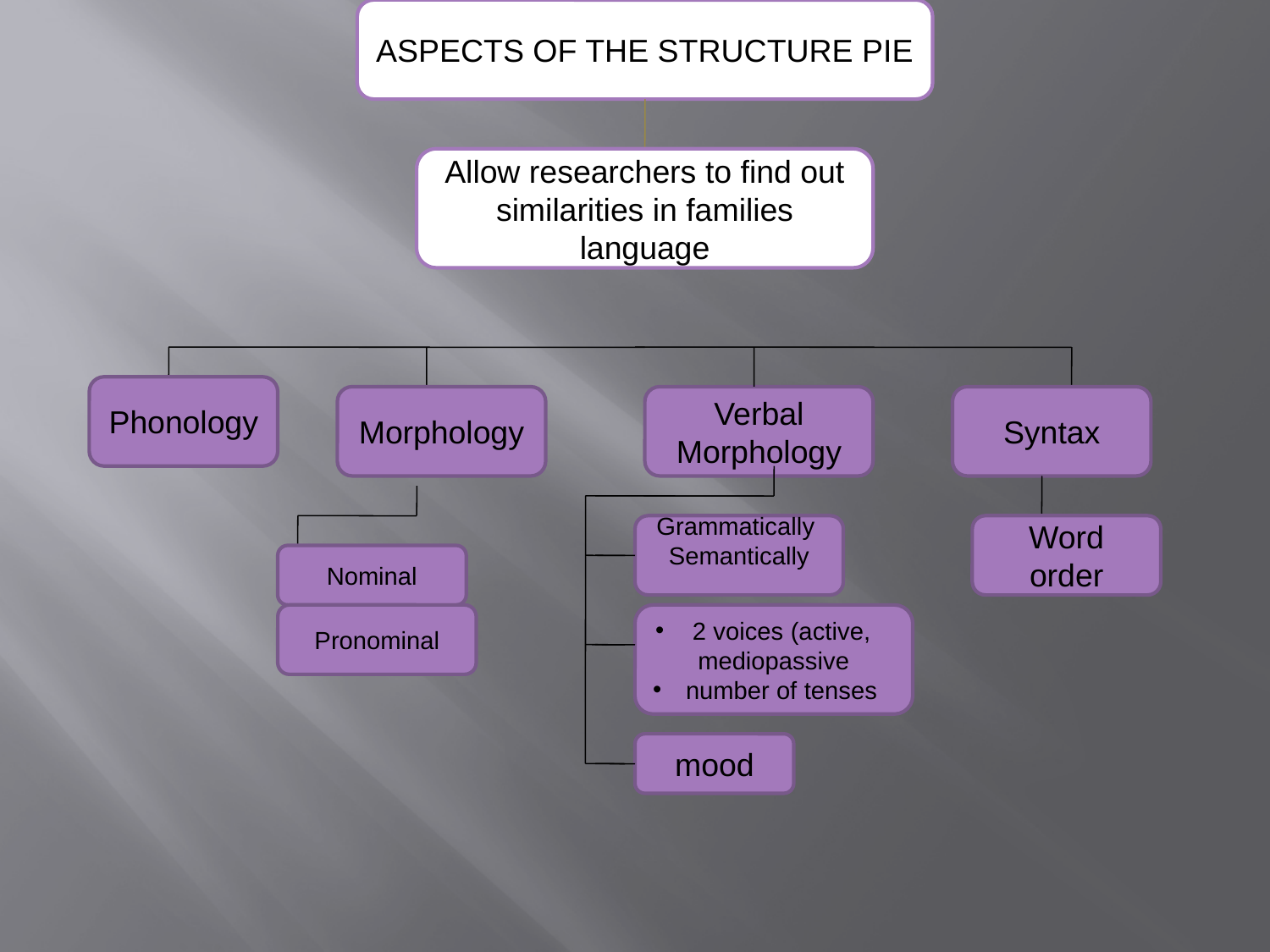

ASPECTS OF THE STRUCTURE PIE
Allow researchers to find out similarities in families language
Phonology
Morphology
Verbal Morphology
Syntax
Grammatically
Semantically

Word order
Nominal
Pronominal
 2 voices (active, mediopassive
 number of tenses
mood